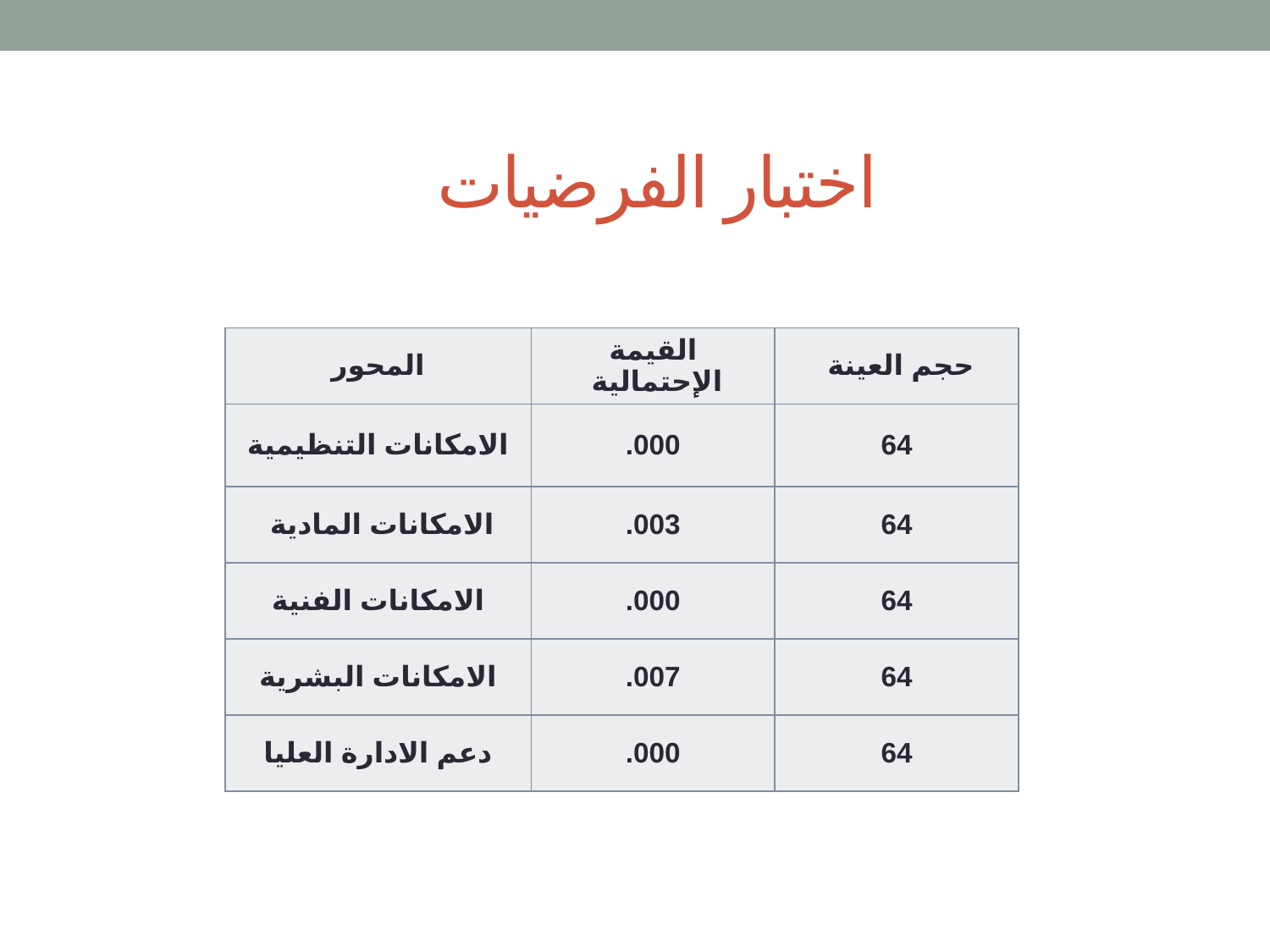

# اختبار الفرضيات

| المحور | القيمة الإحتمالية | حجم العينة |
| --- | --- | --- |
| الامكانات التنظيمية | .000 | 64 |
| الامكانات المادية | .003 | 64 |
| الامكانات الفنية | .000 | 64 |
| الامكانات البشرية | .007 | 64 |
| دعم الادارة العليا | .000 | 64 |